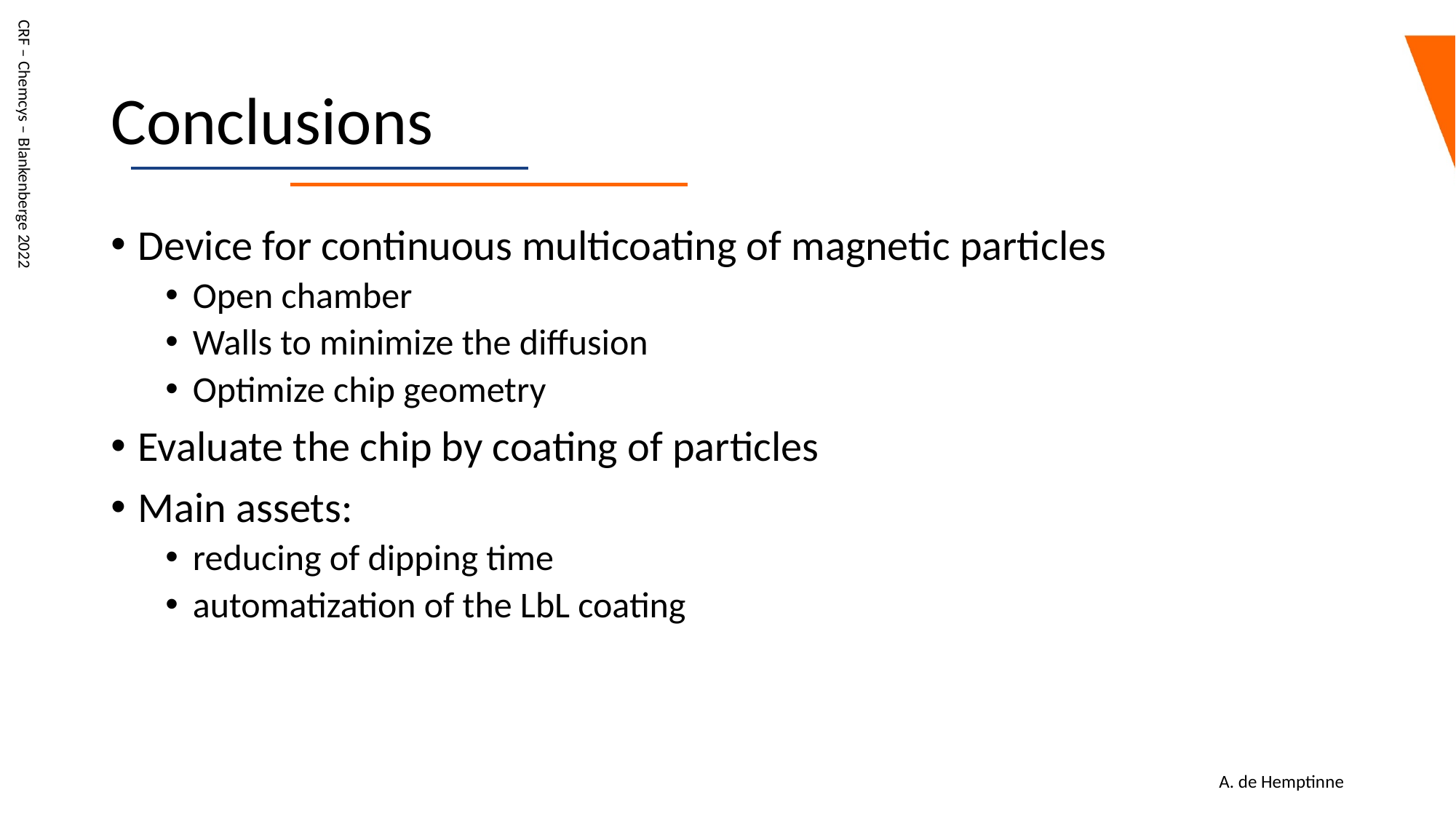

# Conclusions
Device for continuous multicoating of magnetic particles
Open chamber
Walls to minimize the diffusion
Optimize chip geometry
Evaluate the chip by coating of particles
Main assets:
reducing of dipping time
automatization of the LbL coating
CRF – Chemcys – Blankenberge 2022
17